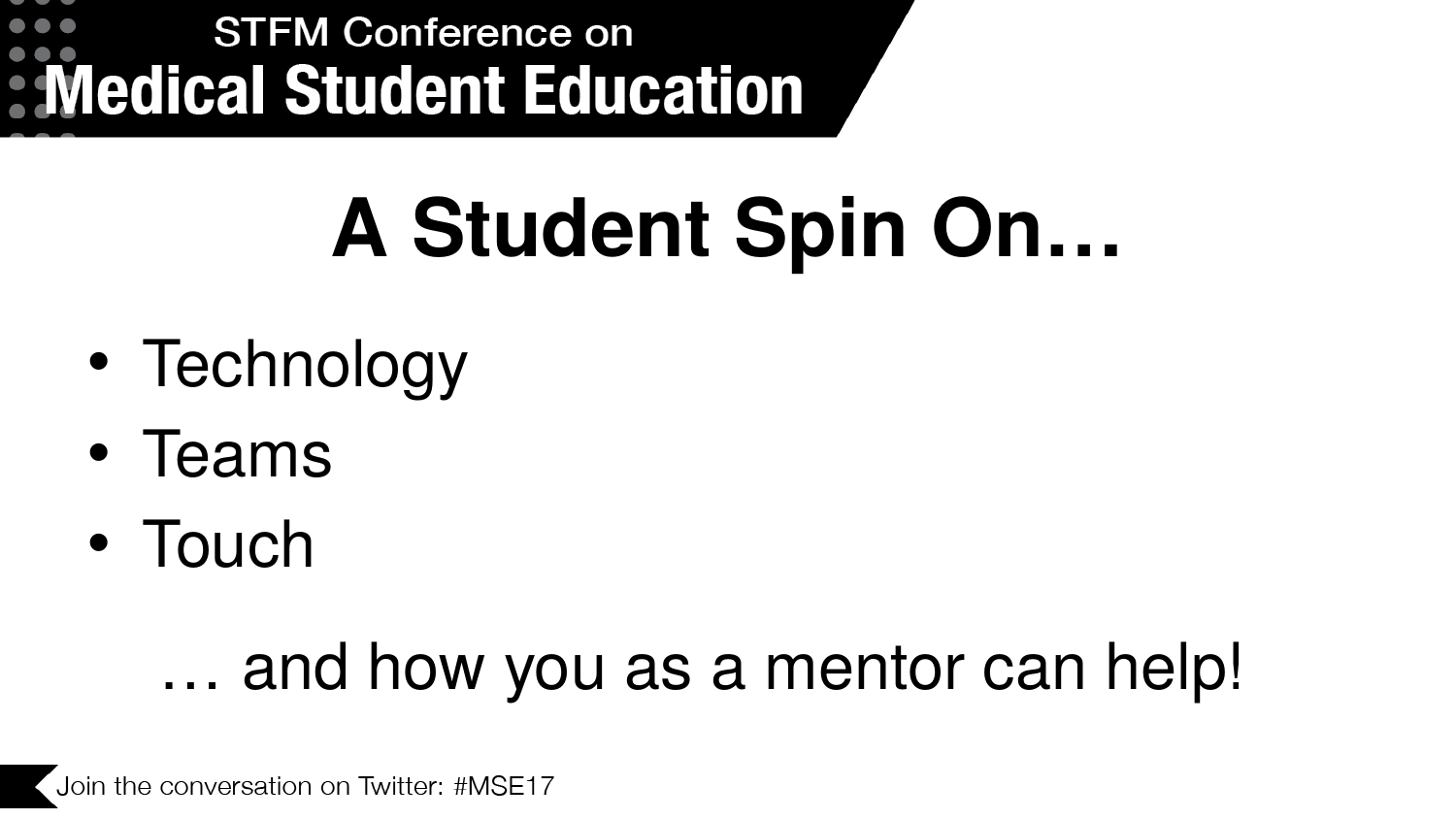

# A Student Spin On…
Technology
Teams
Touch

    … and how you as a mentor can help!